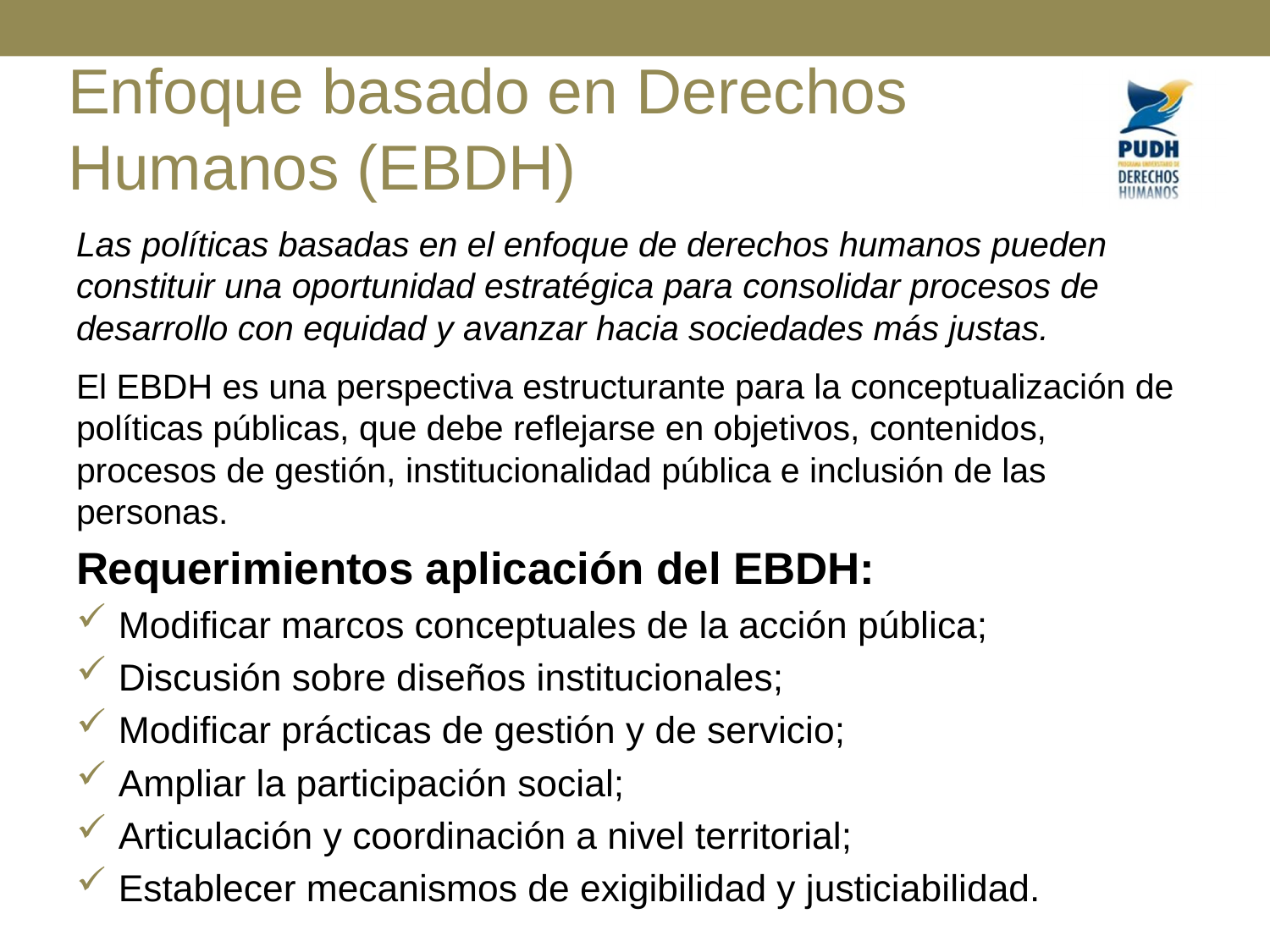

# Enfoque basado en Derechos Humanos (EBDH)
Las políticas basadas en el enfoque de derechos humanos pueden constituir una oportunidad estratégica para consolidar procesos de desarrollo con equidad y avanzar hacia sociedades más justas.
El EBDH es una perspectiva estructurante para la conceptualización de políticas públicas, que debe reflejarse en objetivos, contenidos, procesos de gestión, institucionalidad pública e inclusión de las personas.
Requerimientos aplicación del EBDH:
Modificar marcos conceptuales de la acción pública;
Discusión sobre diseños institucionales;
Modificar prácticas de gestión y de servicio;
Ampliar la participación social;
Articulación y coordinación a nivel territorial;
Establecer mecanismos de exigibilidad y justiciabilidad.